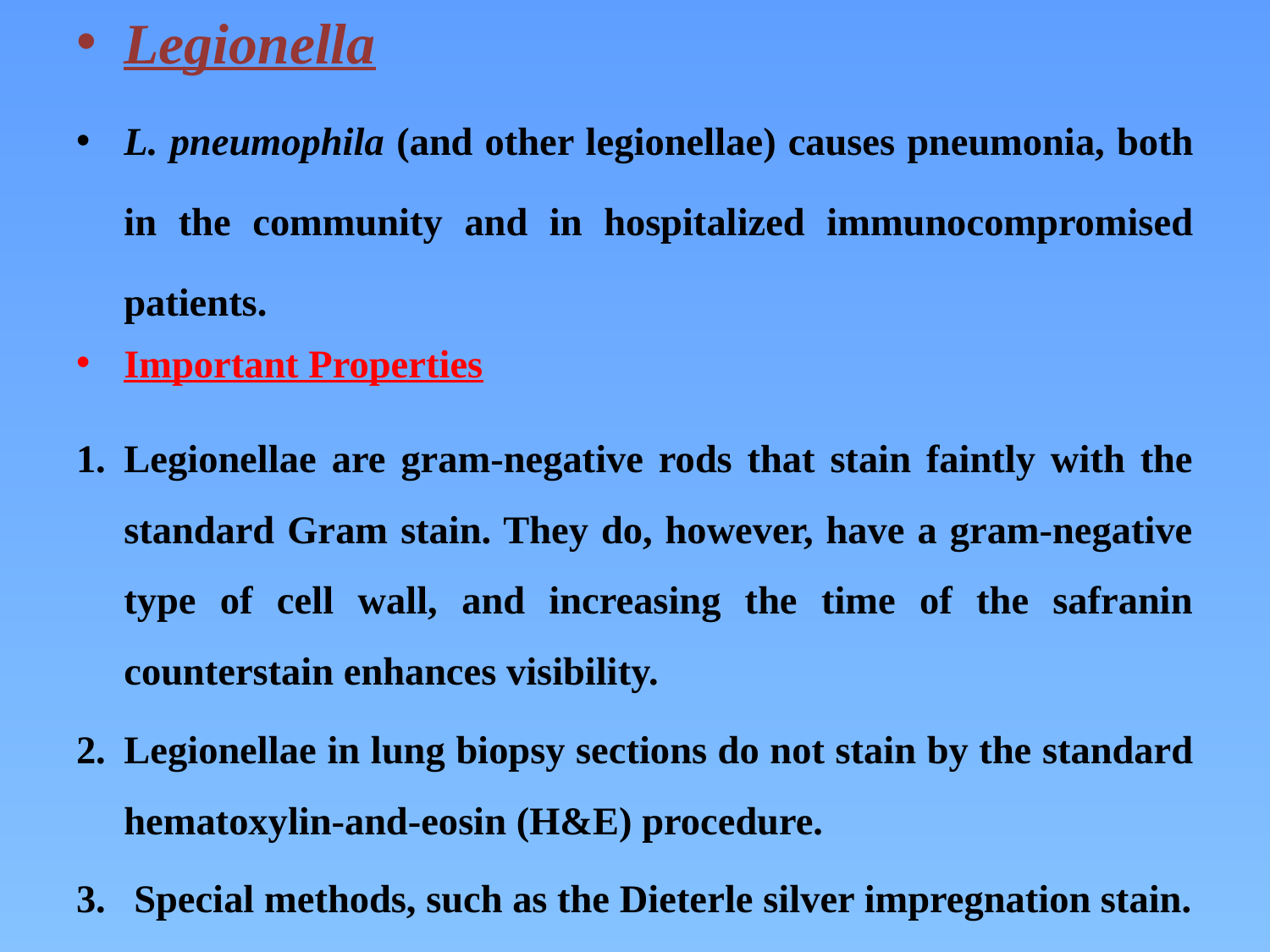

Legionella
L. pneumophila (and other legionellae) causes pneumonia, both in the community and in hospitalized immunocompromised patients.
Important Properties
Legionellae are gram-negative rods that stain faintly with the standard Gram stain. They do, however, have a gram-negative type of cell wall, and increasing the time of the safranin counterstain enhances visibility.
Legionellae in lung biopsy sections do not stain by the standard hematoxylin-and-eosin (H&E) procedure.
 Special methods, such as the Dieterle silver impregnation stain.